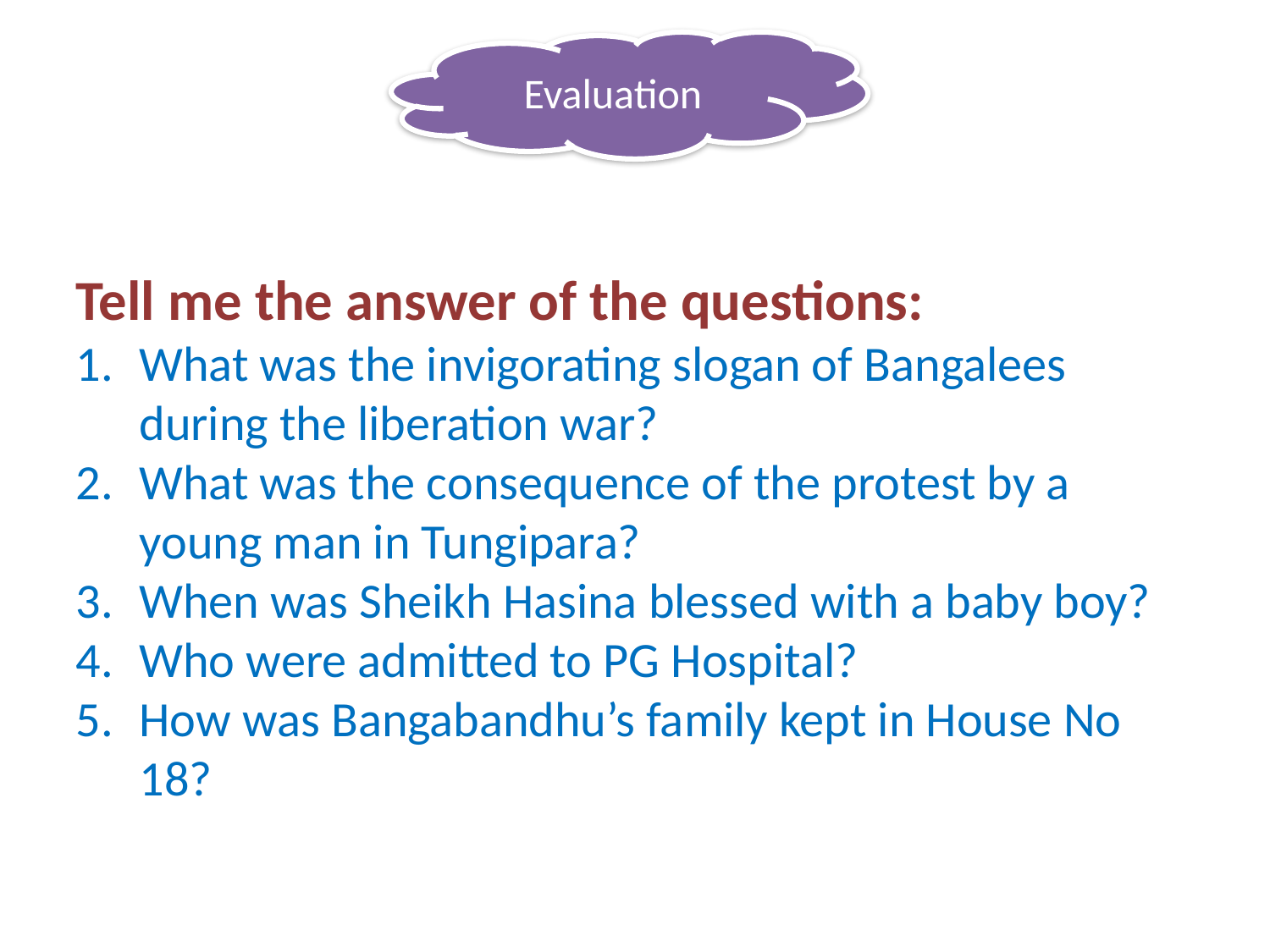

Evaluation

Tell me the answer of the questions:
What was the invigorating slogan of Bangalees during the liberation war?
What was the consequence of the protest by a young man in Tungipara?
When was Sheikh Hasina blessed with a baby boy?
Who were admitted to PG Hospital?
How was Bangabandhu’s family kept in House No 18?